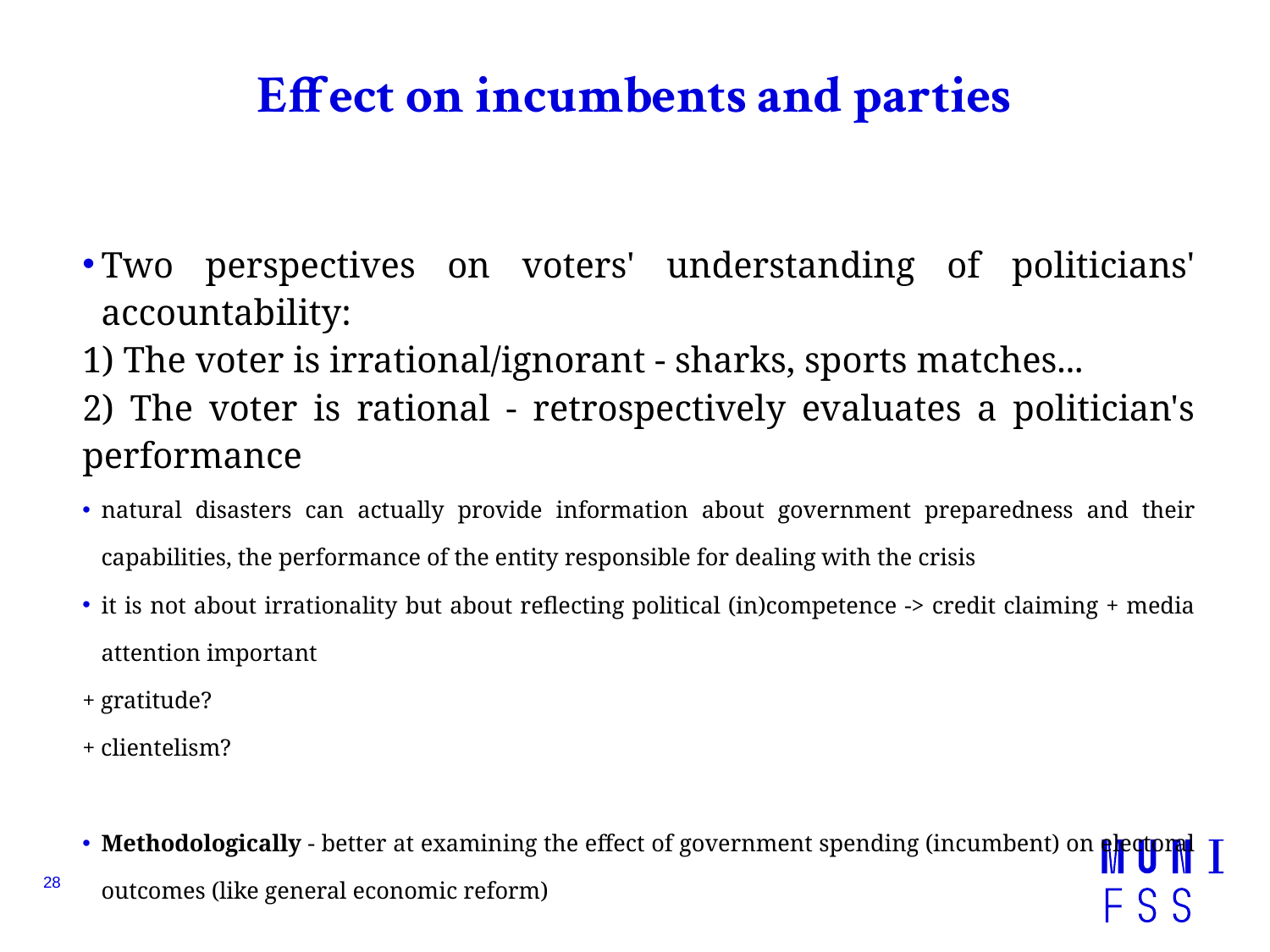

# Effect on incumbents and parties

Two perspectives on voters' understanding of politicians' accountability:
1) The voter is irrational/ignorant - sharks, sports matches...
2) The voter is rational - retrospectively evaluates a politician's performance
natural disasters can actually provide information about government preparedness and their capabilities, the performance of the entity responsible for dealing with the crisis
it is not about irrationality but about reflecting political (in)competence -> credit claiming + media attention important
+ gratitude?
+ clientelism?

Methodologically - better at examining the effect of government spending (incumbent) on electoral outcomes (like general economic reform)
28